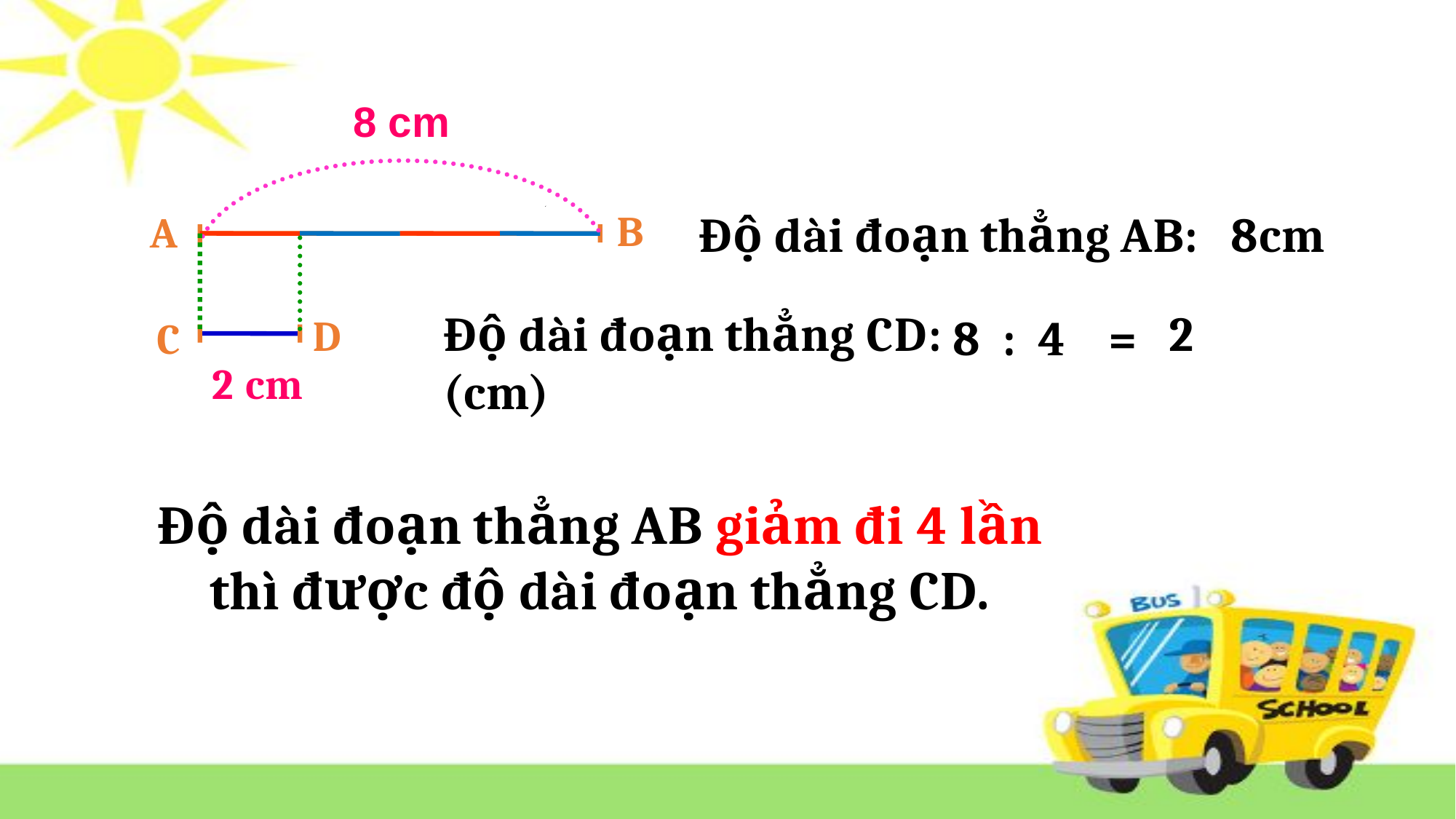

8 cm

Độ dài đoạn thẳng AB:   8cm
B
 A

Độ dài đoạn thẳng CD:                     2 (cm)
 8  :  4    =
D
C

2 cm
Độ dài đoạn thẳng AB giảm đi 4 lần thì được độ dài đoạn thẳng CD.